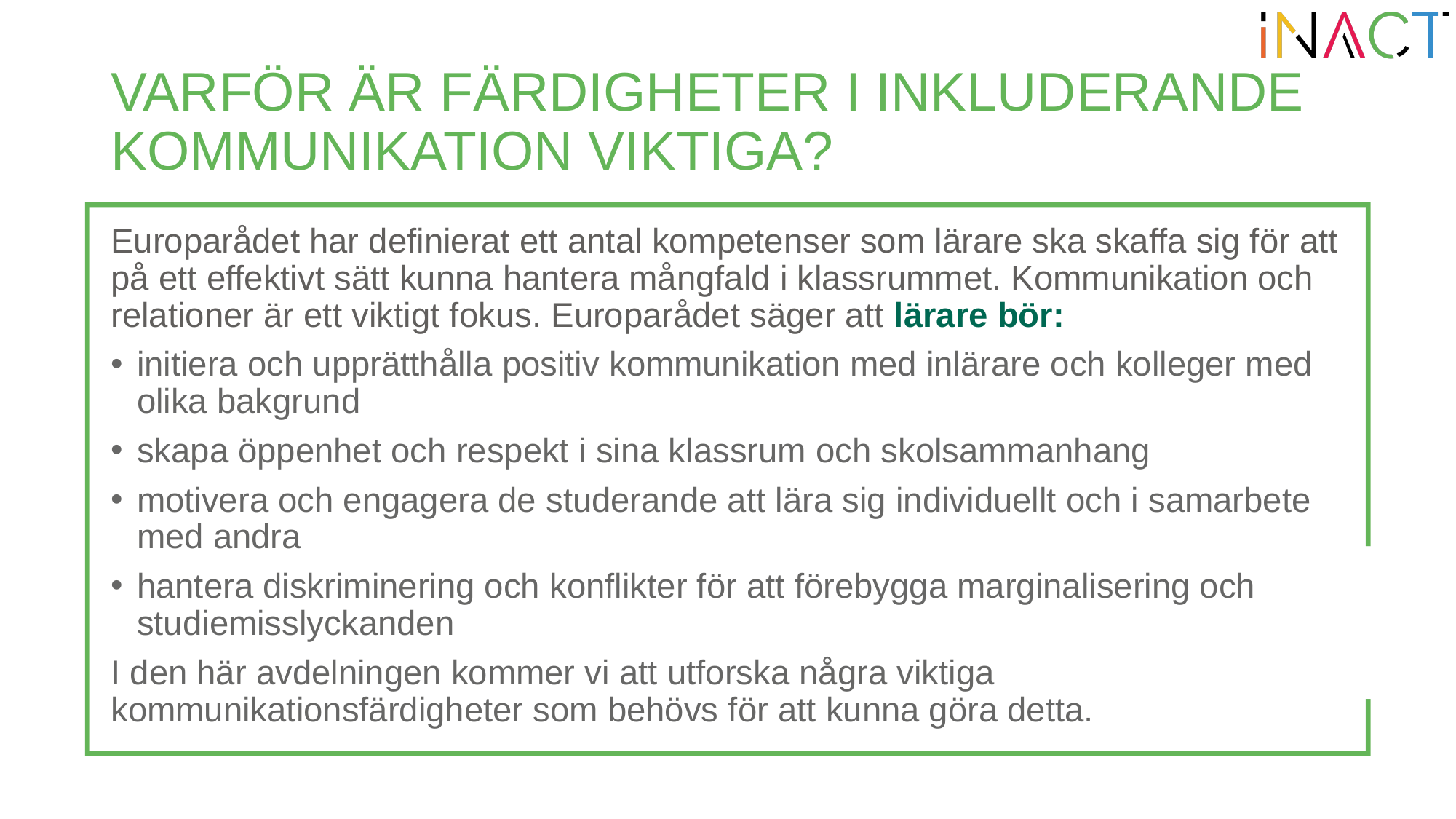

# VARFÖR ÄR FÄRDIGHETER I INKLUDERANDE KOMMUNIKATION VIKTIGA?
Europarådet har definierat ett antal kompetenser som lärare ska skaffa sig för att på ett effektivt sätt kunna hantera mångfald i klassrummet. Kommunikation och relationer är ett viktigt fokus. Europarådet säger att lärare bör:
initiera och upprätthålla positiv kommunikation med inlärare och kolleger med olika bakgrund
skapa öppenhet och respekt i sina klassrum och skolsammanhang
motivera och engagera de studerande att lära sig individuellt och i samarbete med andra
hantera diskriminering och konflikter för att förebygga marginalisering och studiemisslyckanden
I den här avdelningen kommer vi att utforska några viktiga kommunikationsfärdigheter som behövs för att kunna göra detta.